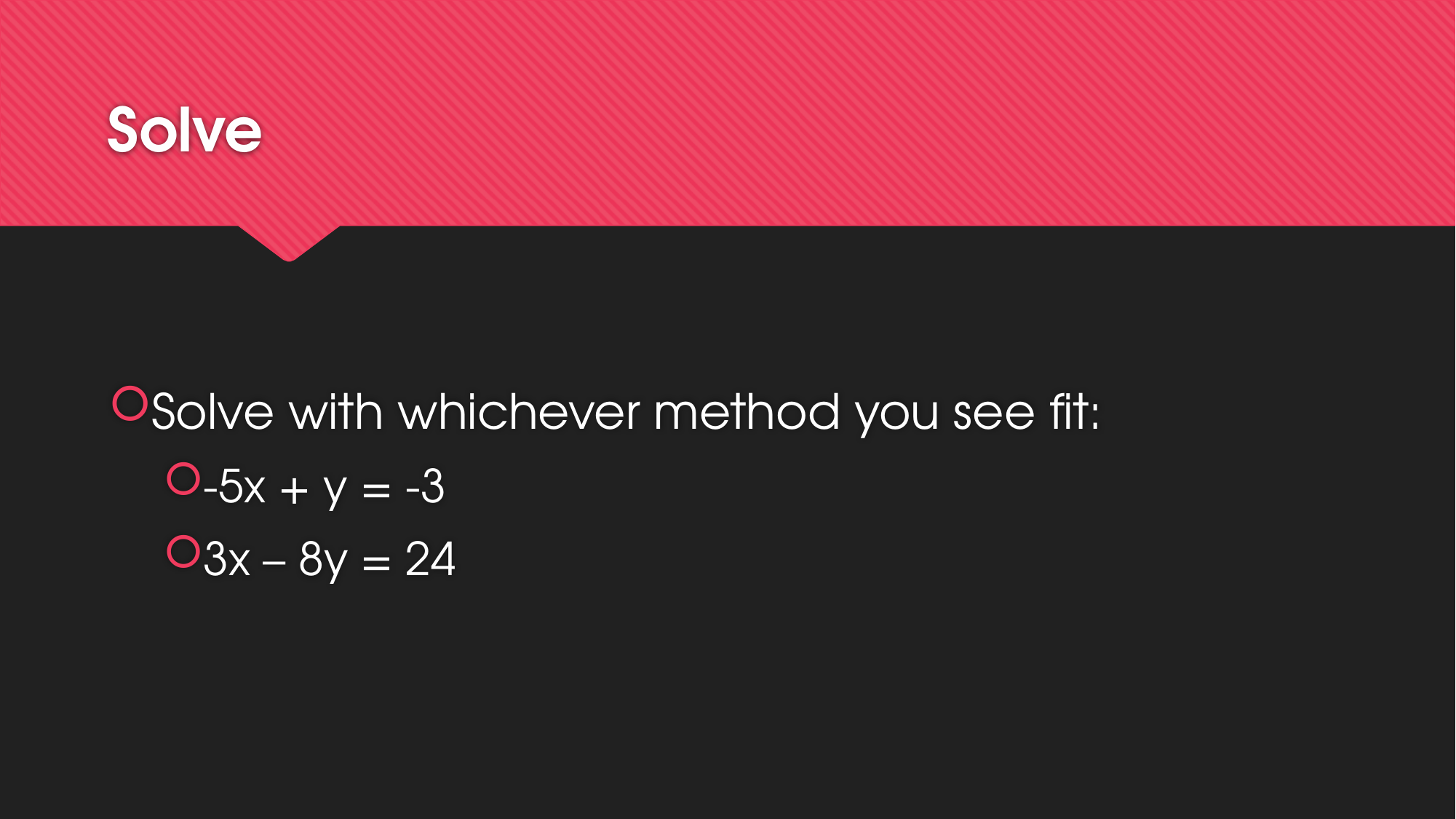

# Solve
Solve with whichever method you see fit:
-5x + y = -3
3x – 8y = 24